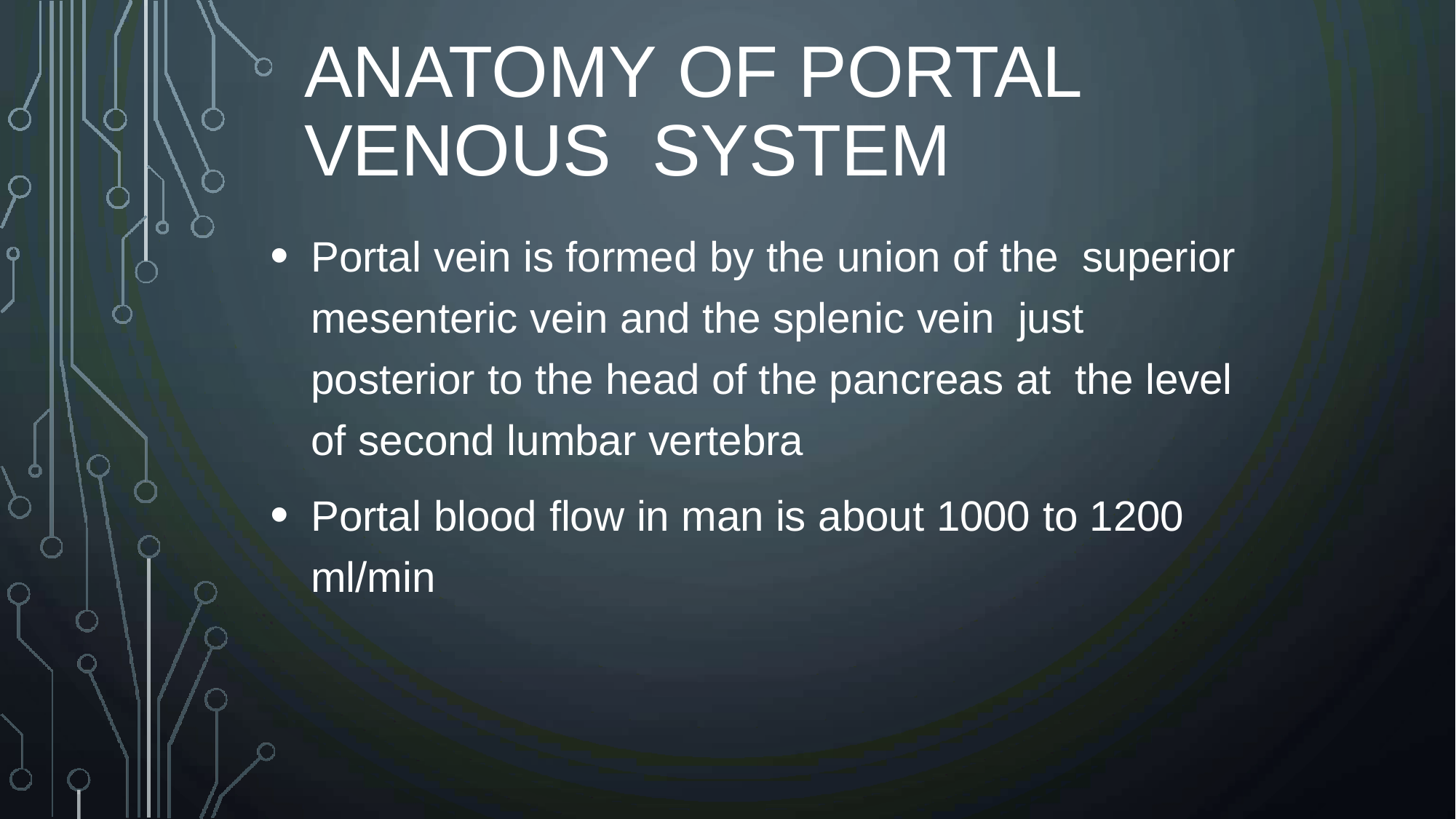

# ANATOMY OF PORTAL VENOUS  SYSTEM
Portal vein is formed by the union of the  superior mesenteric vein and the splenic vein  just posterior to the head of the pancreas at  the level of second lumbar vertebra
Portal blood flow in man is about 1000 to 1200  ml/min